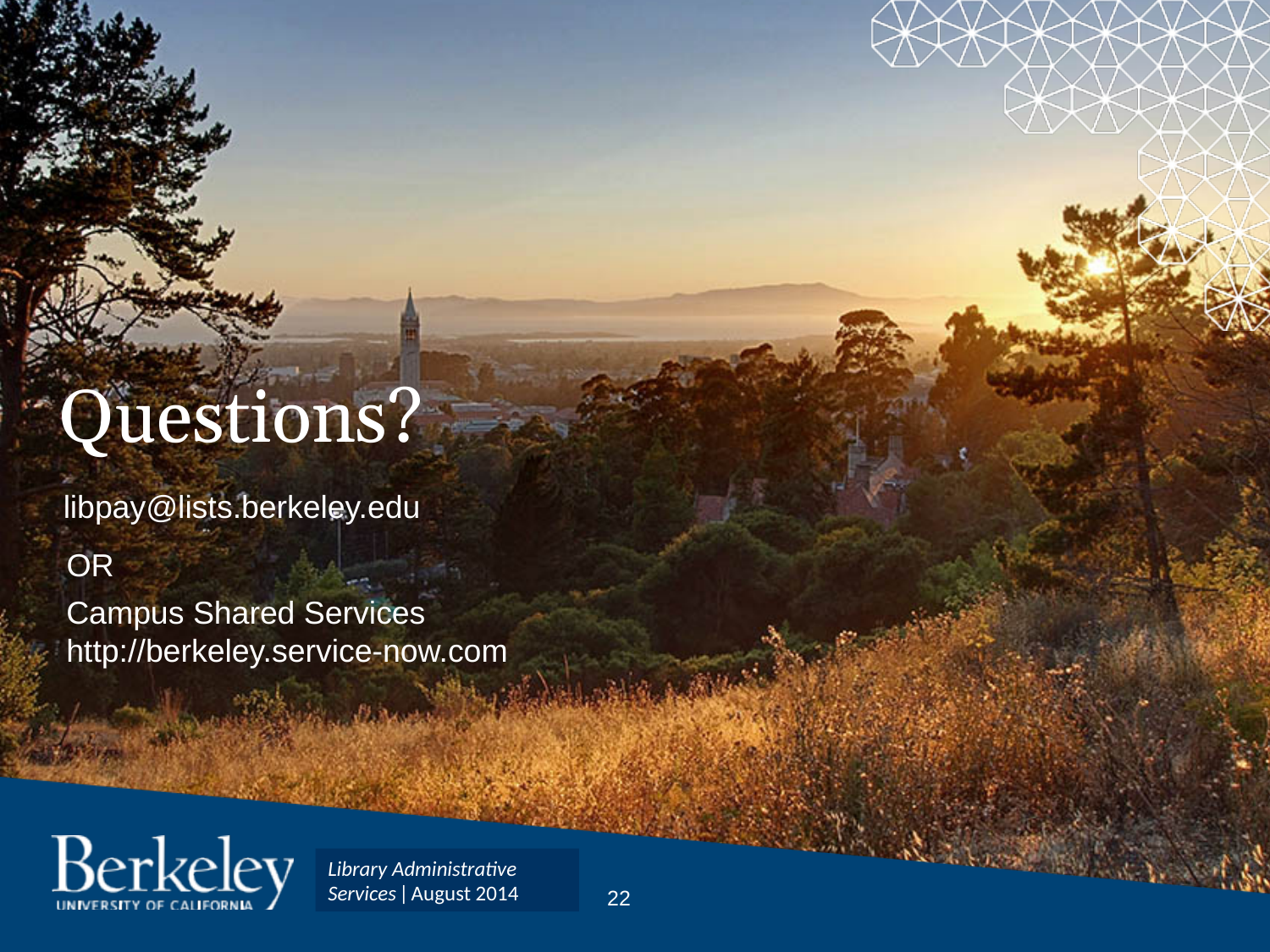

# Questions?
libpay@lists.berkeley.edu
OR
Campus Shared Services
http://berkeley.service-now.com
Library Administrative Services ǀ August 2014